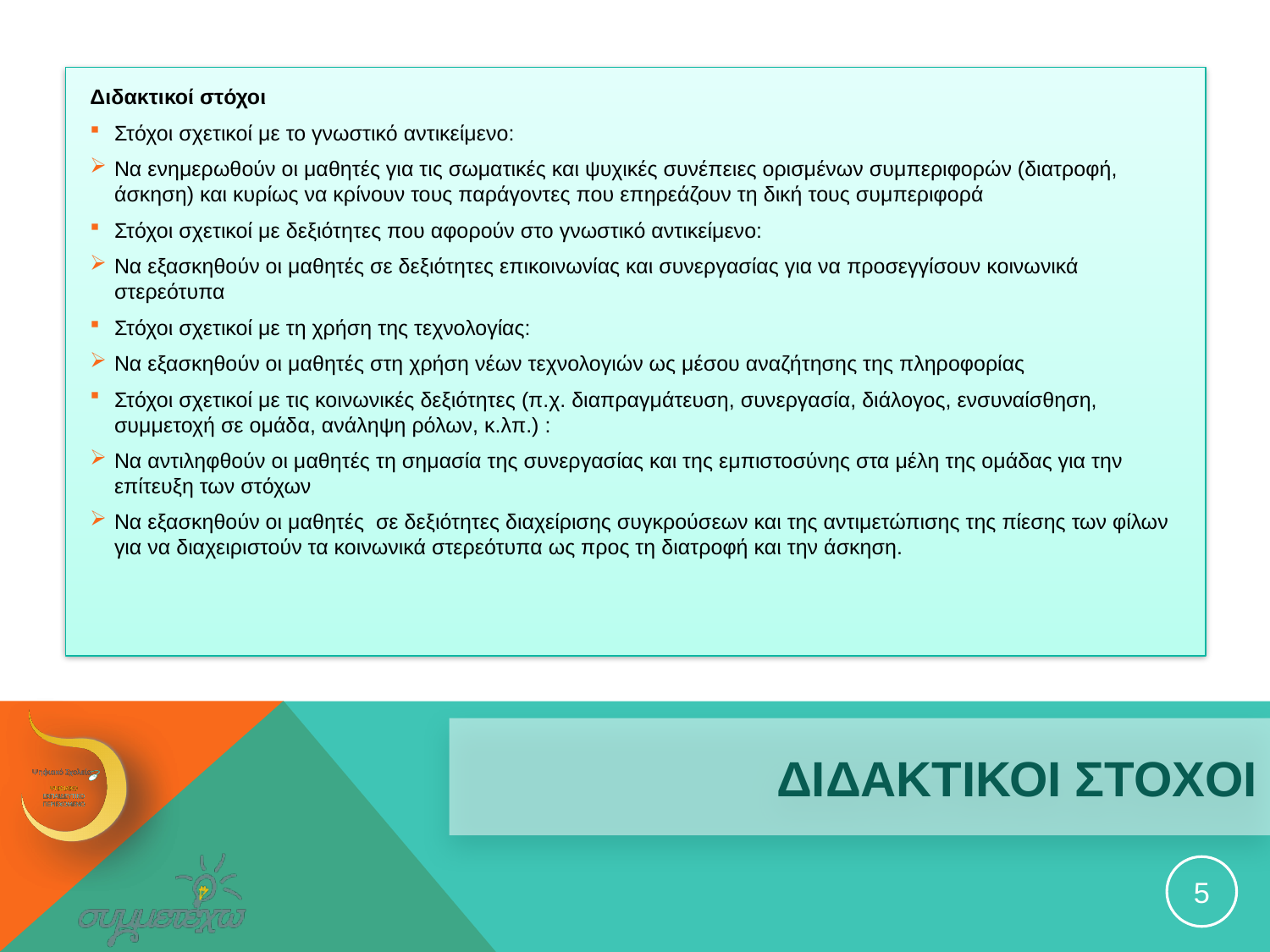

Διδακτικοί στόχοι
Στόχοι σχετικοί με το γνωστικό αντικείμενο:
Να ενημερωθούν οι μαθητές για τις σωματικές και ψυχικές συνέπειες ορισμένων συμπεριφορών (διατροφή, άσκηση) και κυρίως να κρίνουν τους παράγοντες που επηρεάζουν τη δική τους συμπεριφορά
Στόχοι σχετικοί με δεξιότητες που αφορούν στο γνωστικό αντικείμενο:
Να εξασκηθούν οι μαθητές σε δεξιότητες επικοινωνίας και συνεργασίας για να προσεγγίσουν κοινωνικά στερεότυπα
Στόχοι σχετικοί με τη χρήση της τεχνολογίας:
Να εξασκηθούν οι μαθητές στη χρήση νέων τεχνολογιών ως μέσου αναζήτησης της πληροφορίας
Στόχοι σχετικοί με τις κοινωνικές δεξιότητες (π.χ. διαπραγμάτευση, συνεργασία, διάλογος, ενσυναίσθηση, συμμετοχή σε ομάδα, ανάληψη ρόλων, κ.λπ.) :
Να αντιληφθούν οι μαθητές τη σημασία της συνεργασίας και της εμπιστοσύνης στα μέλη της ομάδας για την επίτευξη των στόχων
Να εξασκηθούν οι μαθητές  σε δεξιότητες διαχείρισης συγκρούσεων και της αντιμετώπισης της πίεσης των φίλων για να διαχειριστούν τα κοινωνικά στερεότυπα ως προς τη διατροφή και την άσκηση.

# ΔΙΔΑΚΤΙΚΟΙ ΣΤΟΧΟΙ
5